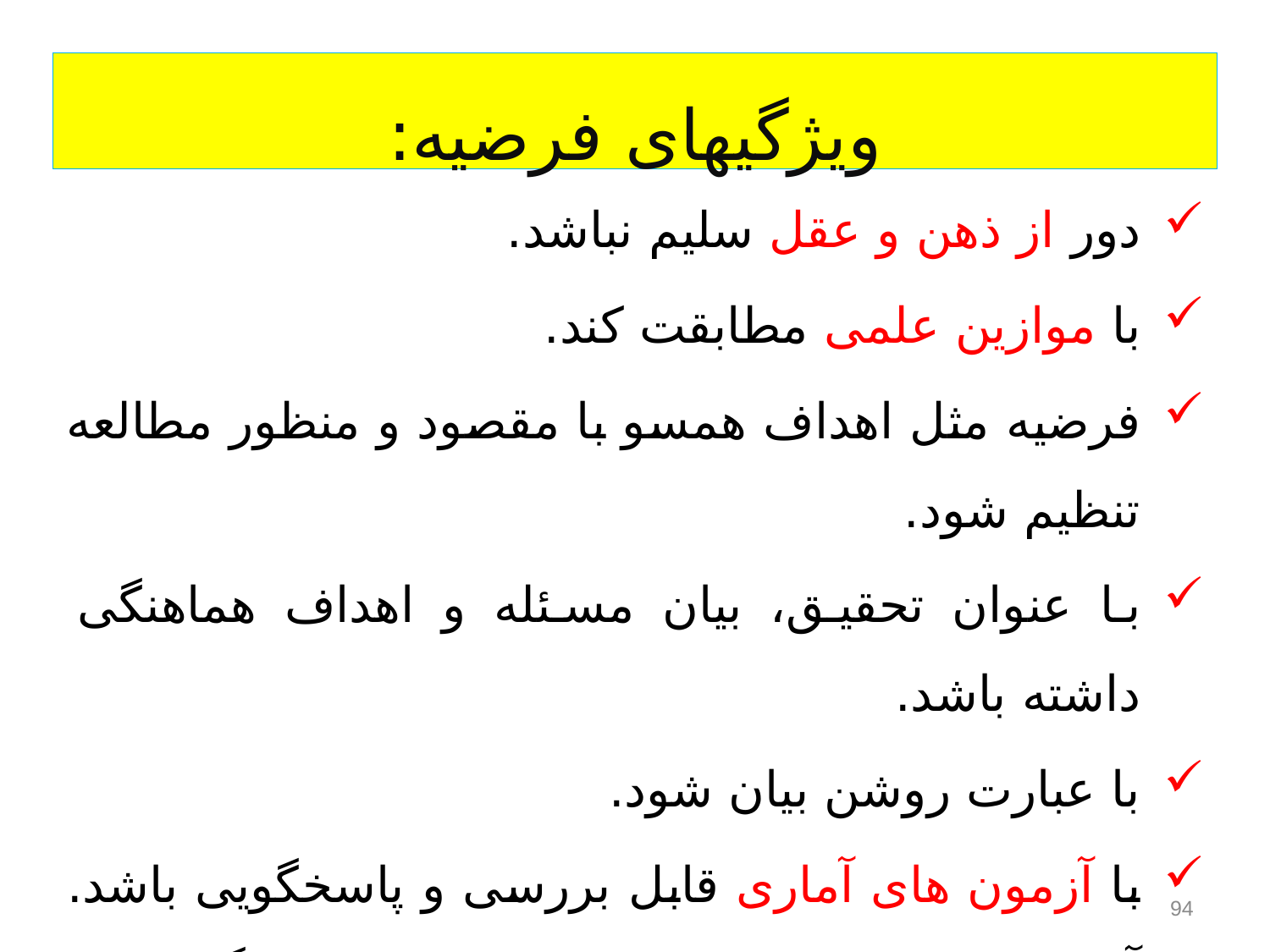

# ویژگیهای فرضیه:
دور از ذهن و عقل سلیم نباشد.
با موازین علمی مطابقت کند.
فرضیه مثل اهداف همسو با مقصود و منظور مطالعه تنظیم شود.
با عنوان تحقیق، بیان مسئله و اهداف هماهنگی داشته باشد.
با عبارت روشن بیان شود.
با آزمون های آماری قابل بررسی و پاسخگویی باشد. آزمون فرضیه پایه ای است برای تصمیم گیری در مورد اینکه فرضیه تحقیق را  قبول یا رد کنیم.

94